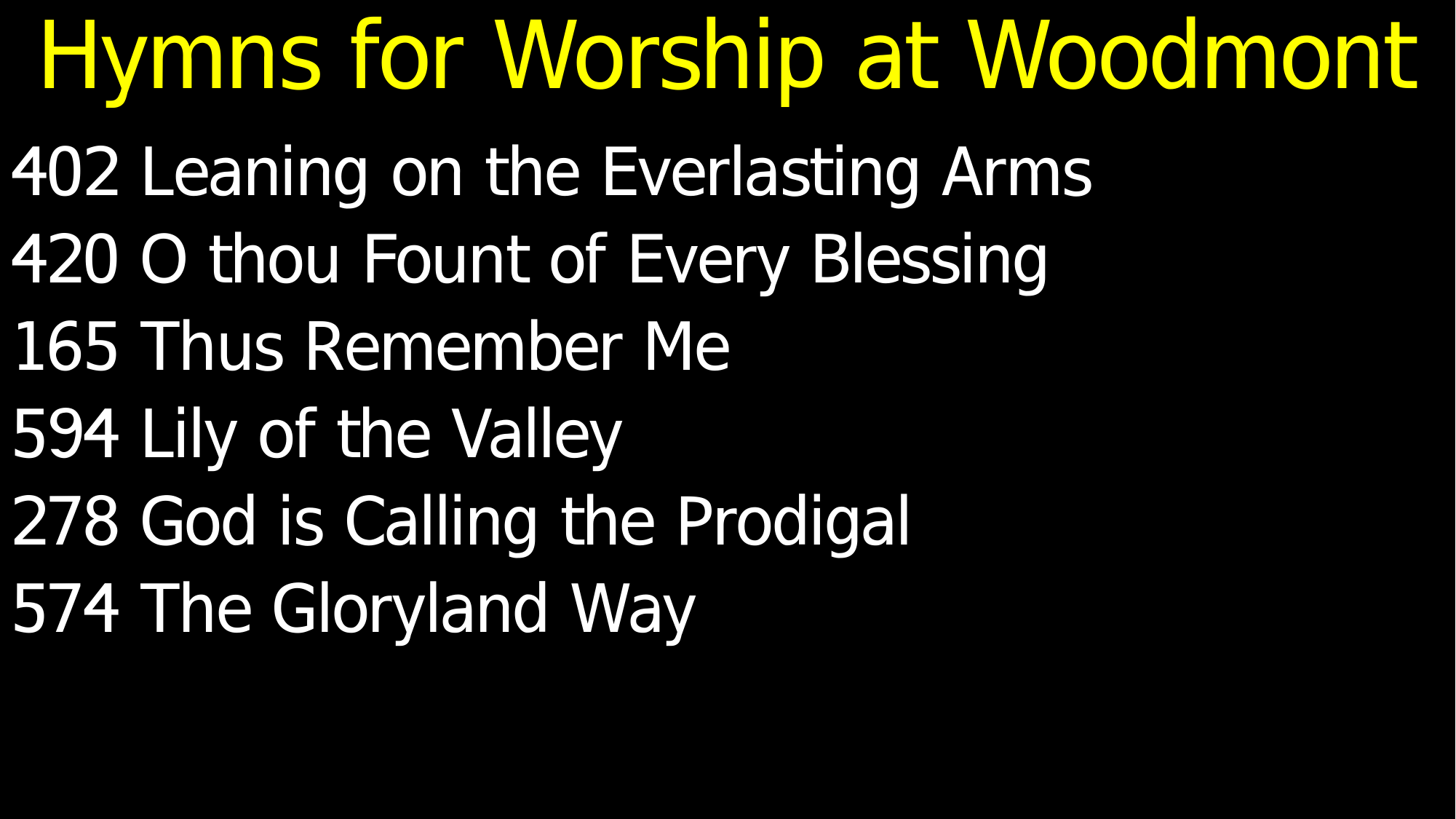

# Hymns for Worship at Woodmont
402 Leaning on the Everlasting Arms
420 O thou Fount of Every Blessing
165 Thus Remember Me
594 Lily of the Valley
278 God is Calling the Prodigal
574 The Gloryland Way